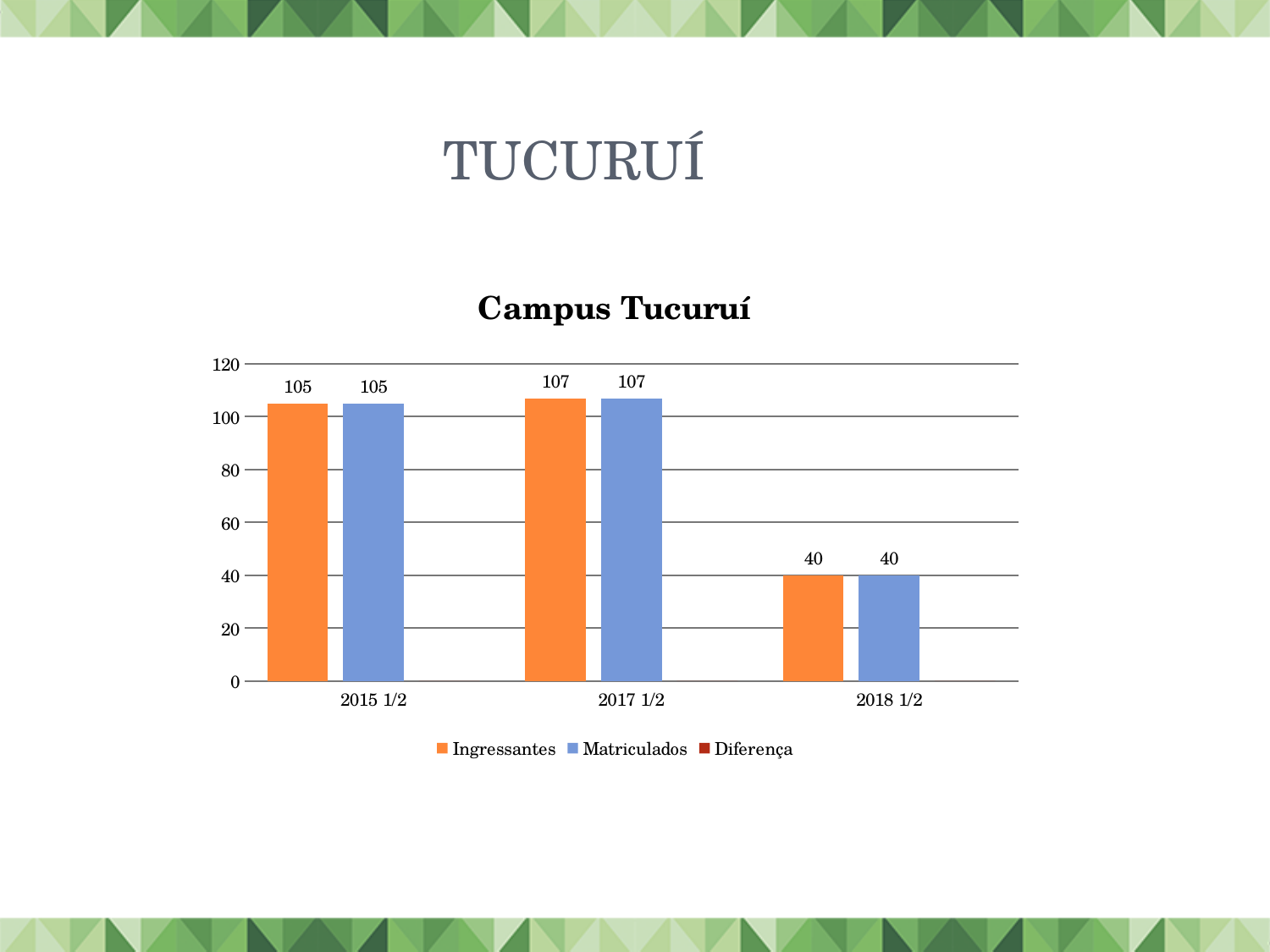

# tucuruí

### Chart: Campus Tucuruí

| Category | Ingressantes | Matriculados | Diferença |
|---|---|---|---|
| 2015.5 | 105.0 | 105.0 | 0.0 |
| 2017.5 | 107.0 | 107.0 | 0.0 |
| 2018.5 | 40.0 | 40.0 | 0.0 |